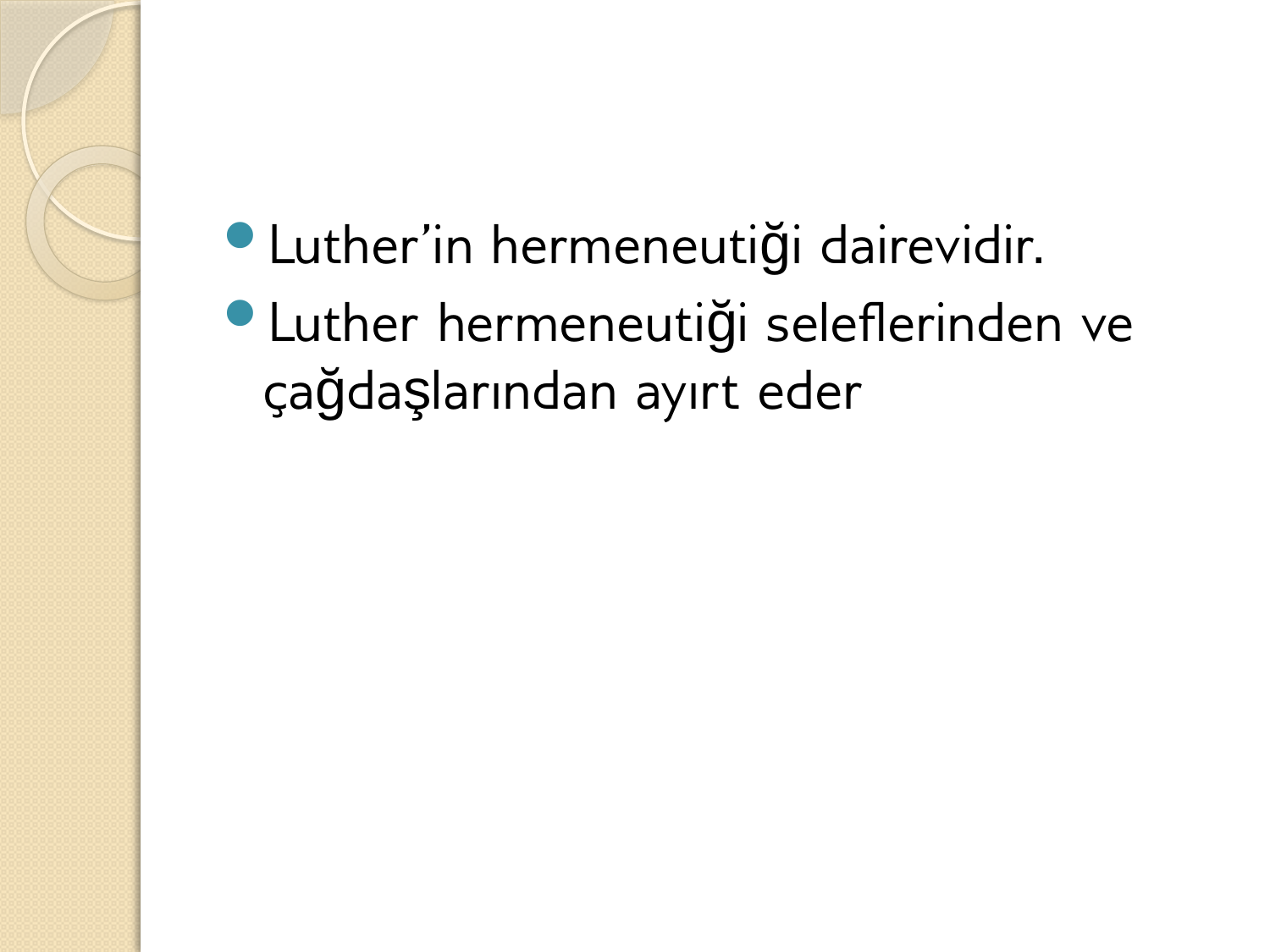

#
Luther’in hermeneutiği dairevidir.
Luther hermeneutiği seleflerinden ve çağdaşlarından ayırt eder